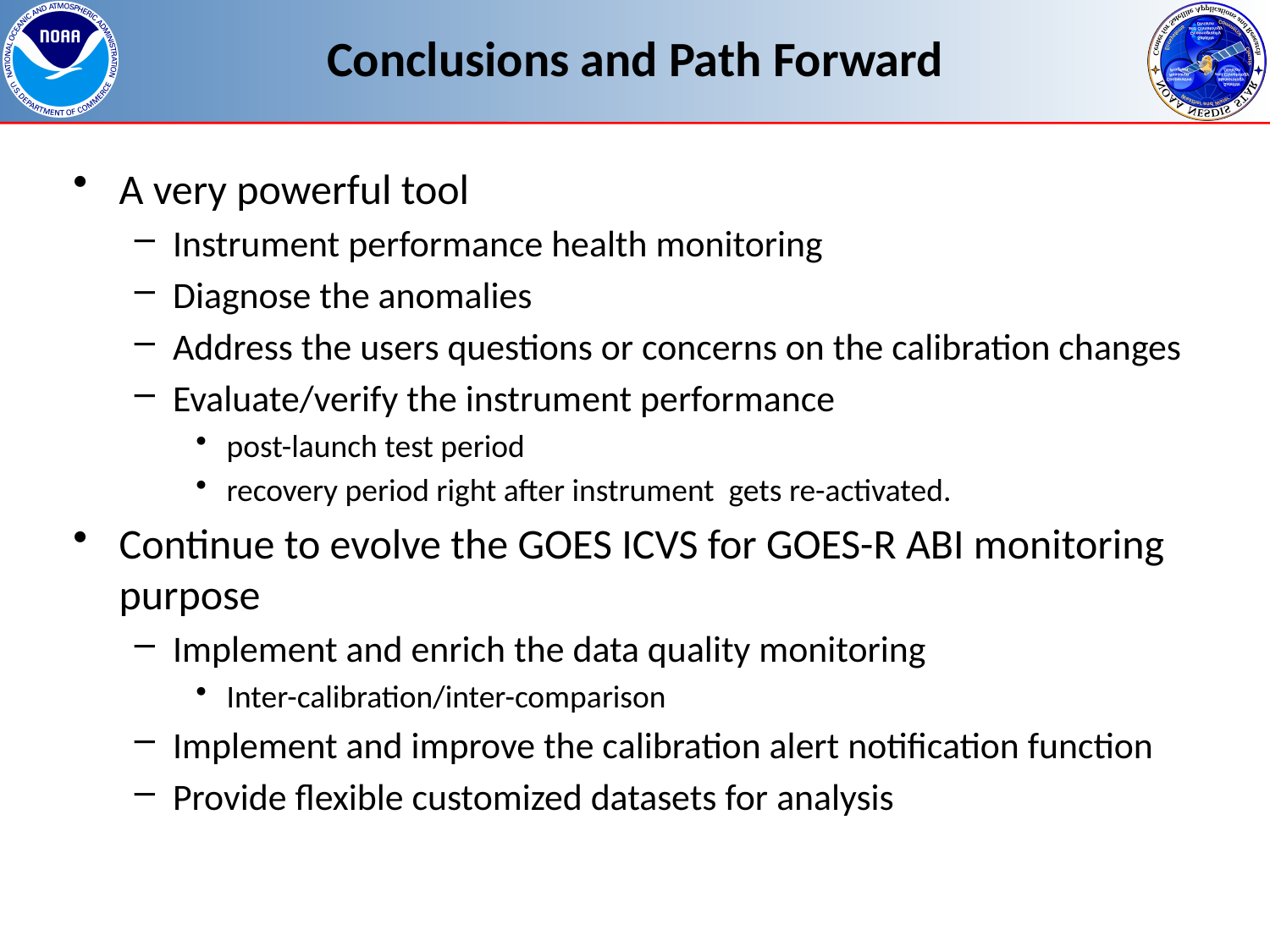

# Conclusions and Path Forward
A very powerful tool
Instrument performance health monitoring
Diagnose the anomalies
Address the users questions or concerns on the calibration changes
Evaluate/verify the instrument performance
post-launch test period
recovery period right after instrument  gets re-activated.
Continue to evolve the GOES ICVS for GOES-R ABI monitoring purpose
Implement and enrich the data quality monitoring
Inter-calibration/inter-comparison
Implement and improve the calibration alert notification function
Provide flexible customized datasets for analysis